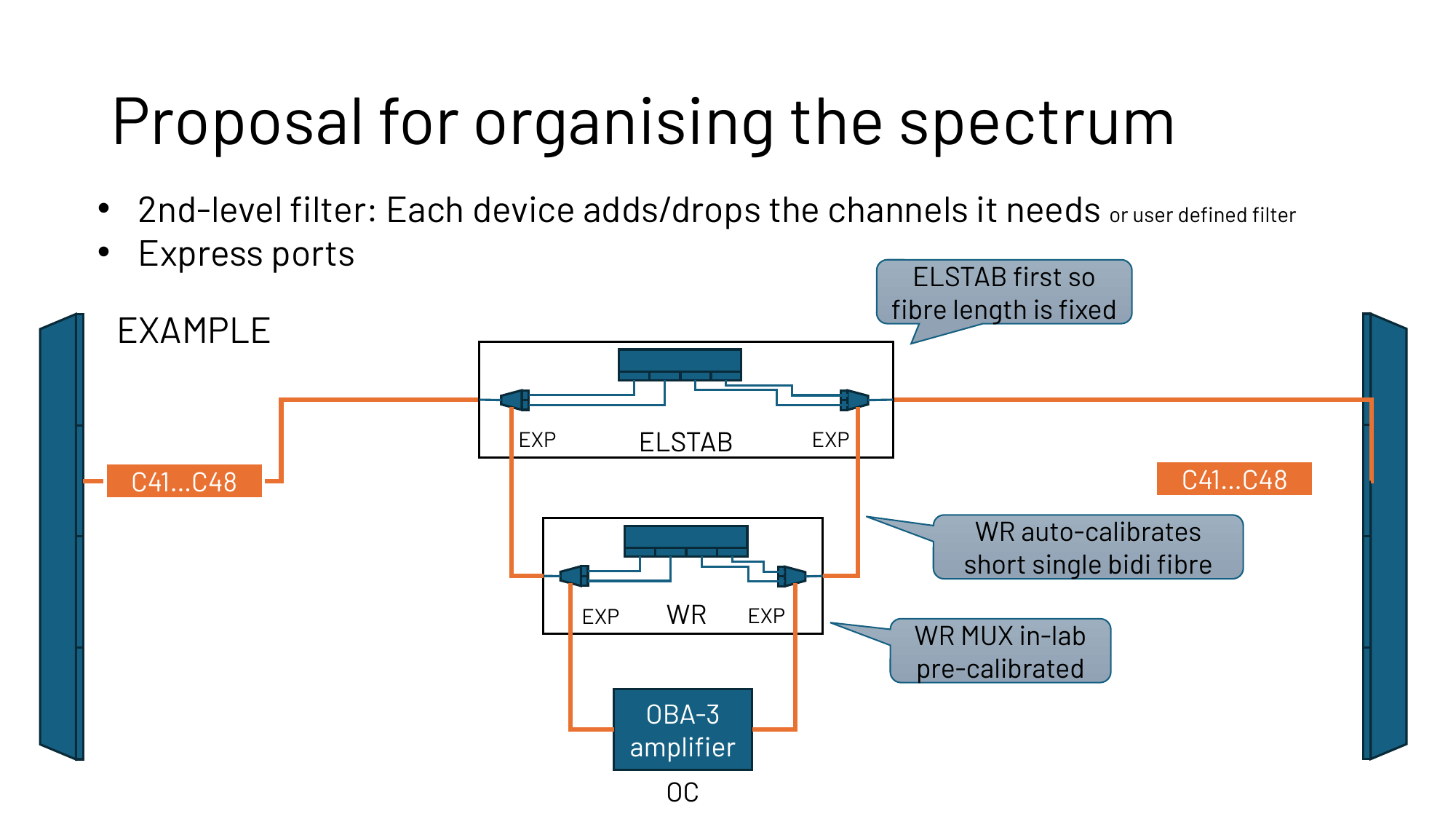

# Proposal for organising the spectrum
2nd-level filter: Each device adds/drops the channels it needs or user defined filter
Express ports
ELSTAB first so fibre length is fixed
EXAMPLE

ELSTAB
EXP
EXP
C41…C48
C41…C48
WR auto-calibrates short single bidi fibre

WR
EXP
EXP
WR MUX in-lab pre-calibrated
OBA-3 amplifier
OC